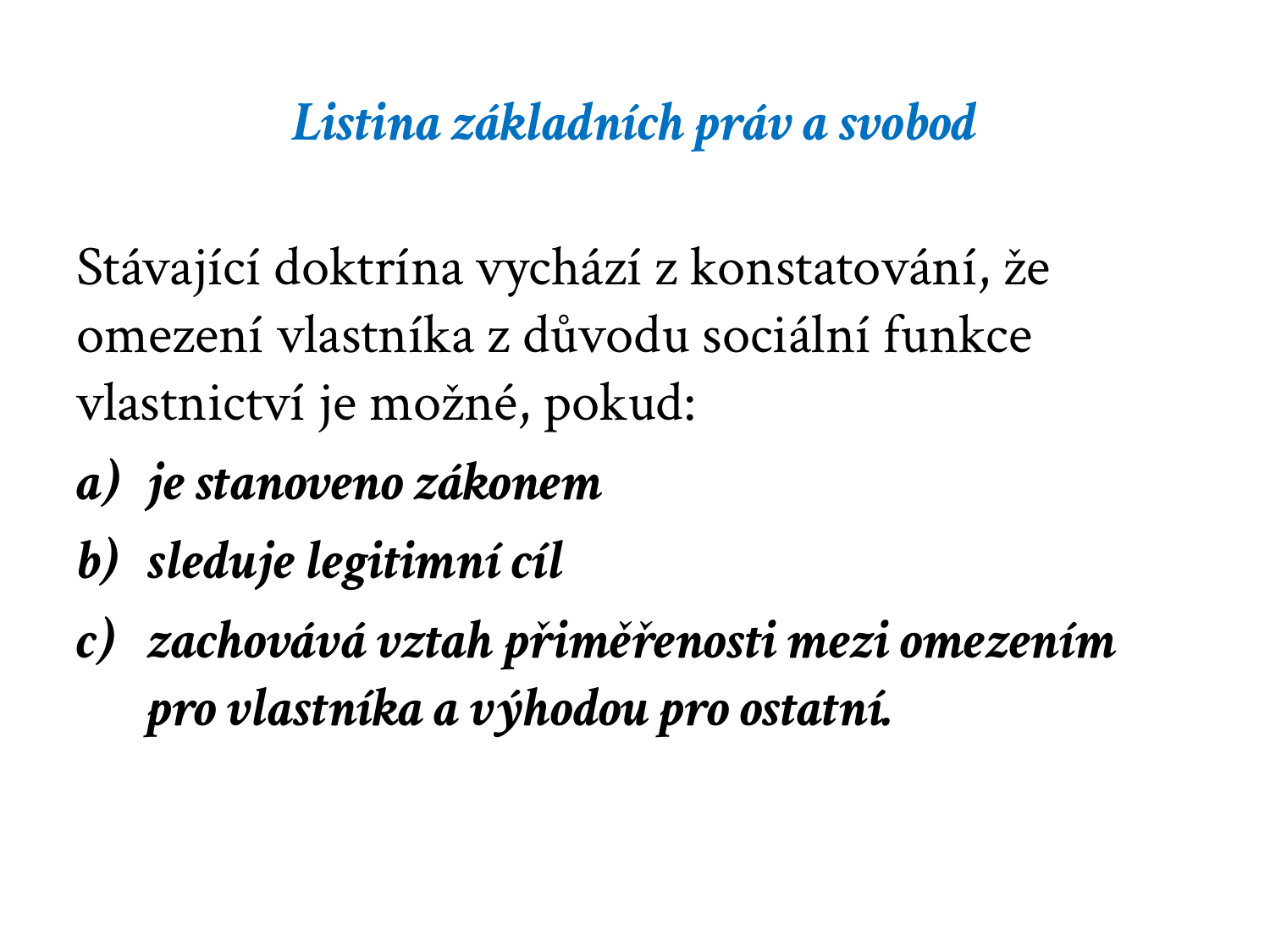

# Listina základních práv a svobod
Stávající doktrína vychází z konstatování, že omezení vlastníka z důvodu sociální funkce vlastnictví je možné, pokud:
je stanoveno zákonem
sleduje legitimní cíl
zachovává vztah přiměřenosti mezi omezením pro vlastníka a výhodou pro ostatní.